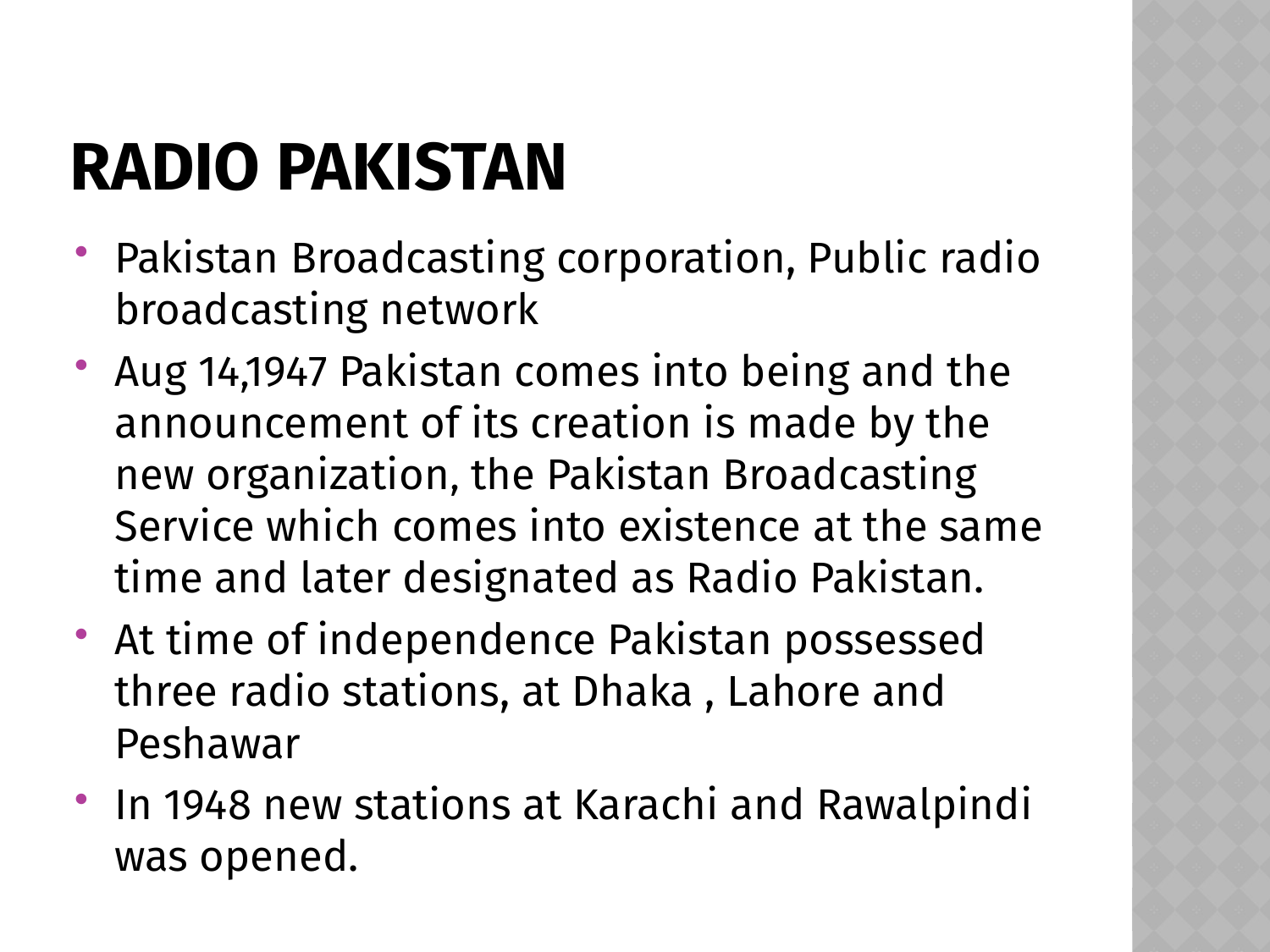

# RADIO PAKISTAN
Pakistan Broadcasting corporation, Public radio  broadcasting network
Aug 14‚1947 Pakistan comes into being and the announcement of its creation is made by the new organization‚ the Pakistan Broadcasting Service which comes into existence at the same time and later designated as Radio Pakistan.
At time of independence Pakistan possessed three radio stations, at Dhaka , Lahore and Peshawar
In 1948 new stations at Karachi and Rawalpindi was opened.